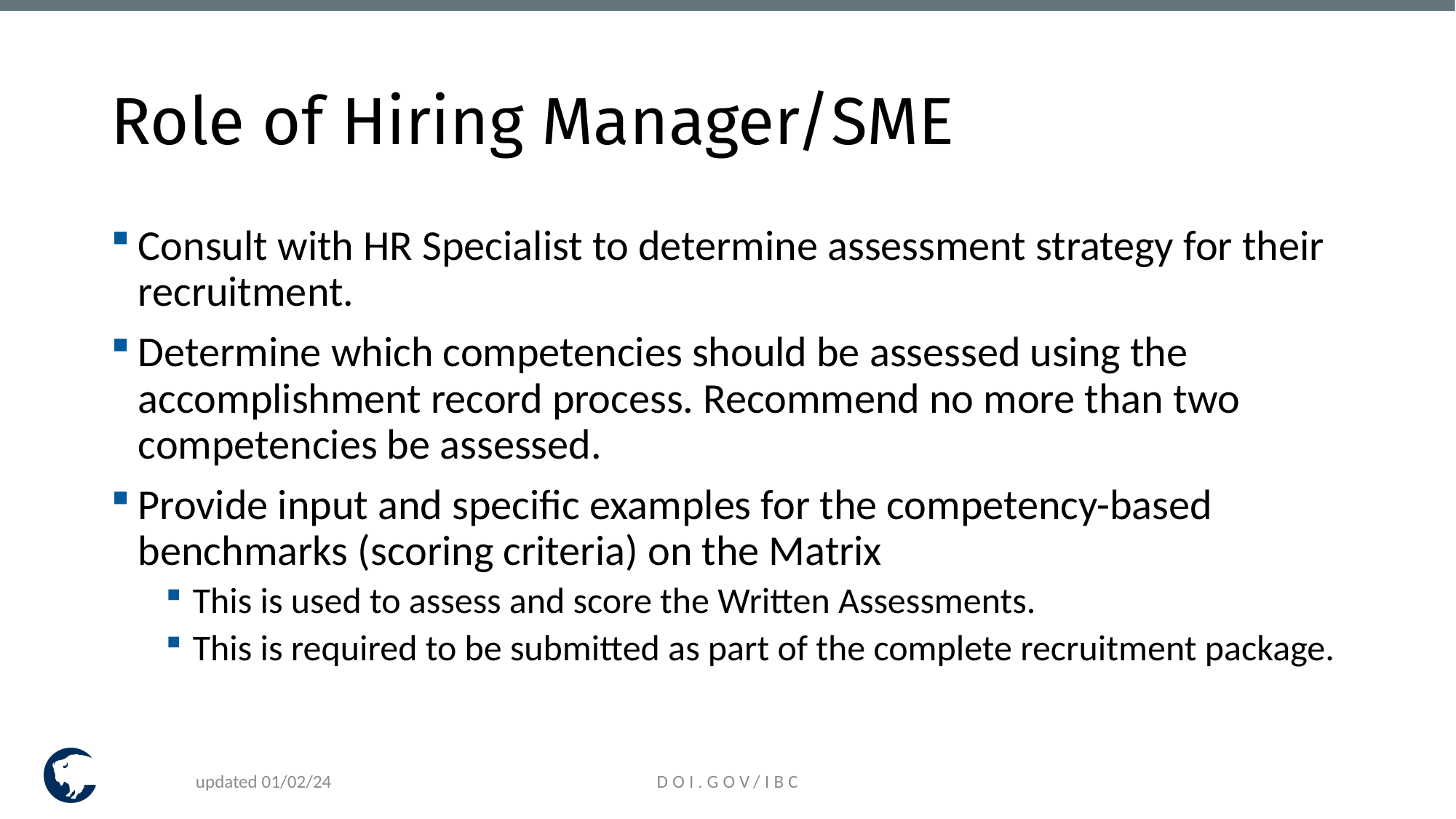

# Role of Hiring Manager/SME
Consult with HR Specialist to determine assessment strategy for their recruitment.
Determine which competencies should be assessed using the accomplishment record process. Recommend no more than two competencies be assessed.
Provide input and specific examples for the competency-based benchmarks (scoring criteria) on the Matrix
This is used to assess and score the Written Assessments.
This is required to be submitted as part of the complete recruitment package.
updated 01/02/24
DOI.GOV/IBC